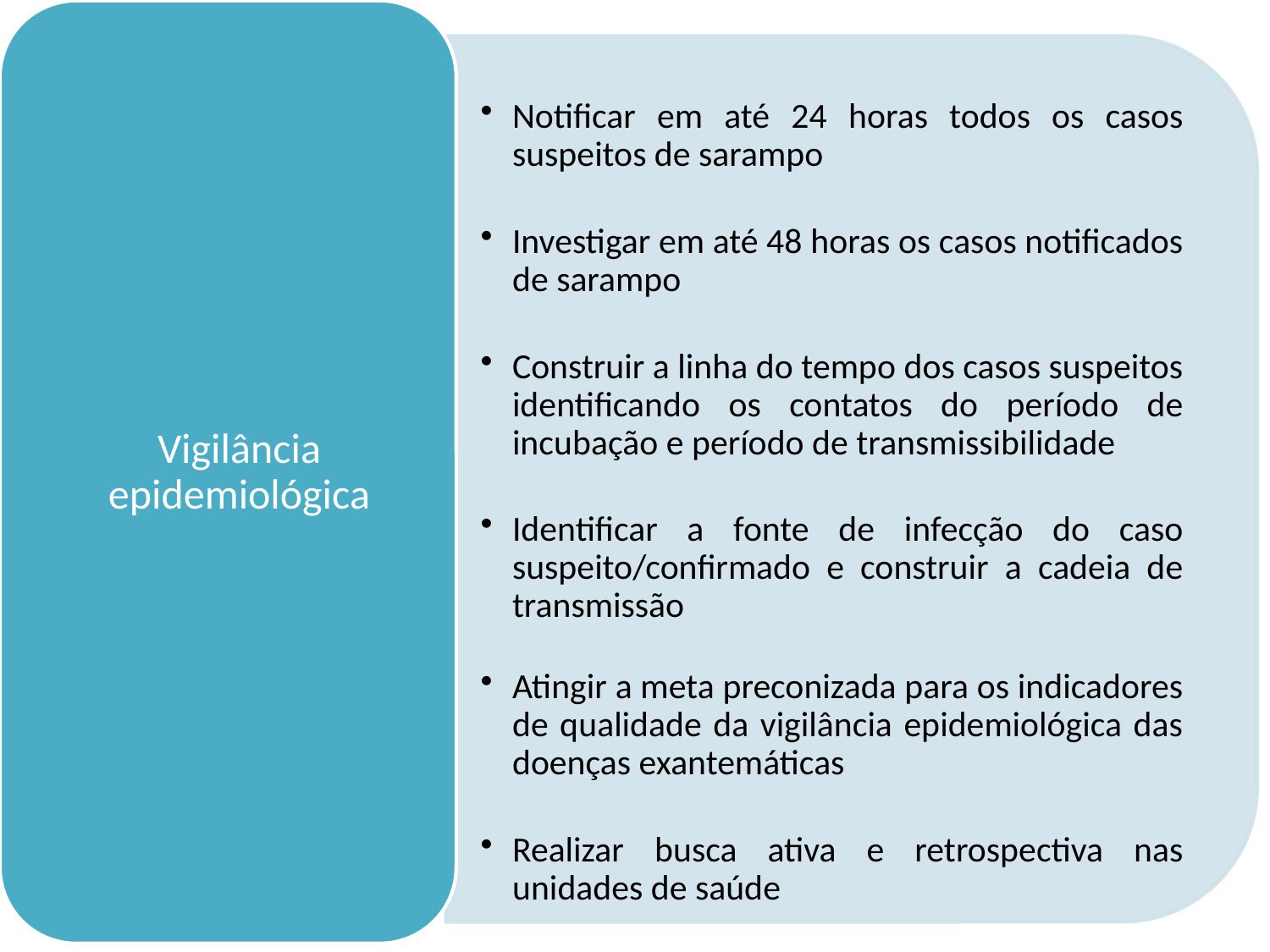

Notificar em até 24 horas todos os casos suspeitos de sarampo

Investigar em até 48 horas os casos notificados de sarampo

Construir a linha do tempo dos casos suspeitos identificando os contatos do período de incubação e período de transmissibilidade

Identificar a fonte de infecção do caso suspeito/confirmado e construir a cadeia de transmissão
Atingir a meta preconizada para os indicadores de qualidade da vigilância epidemiológica das doenças exantemáticas

Realizar busca ativa e retrospectiva nas unidades de saúde
Vigilância epidemiológica